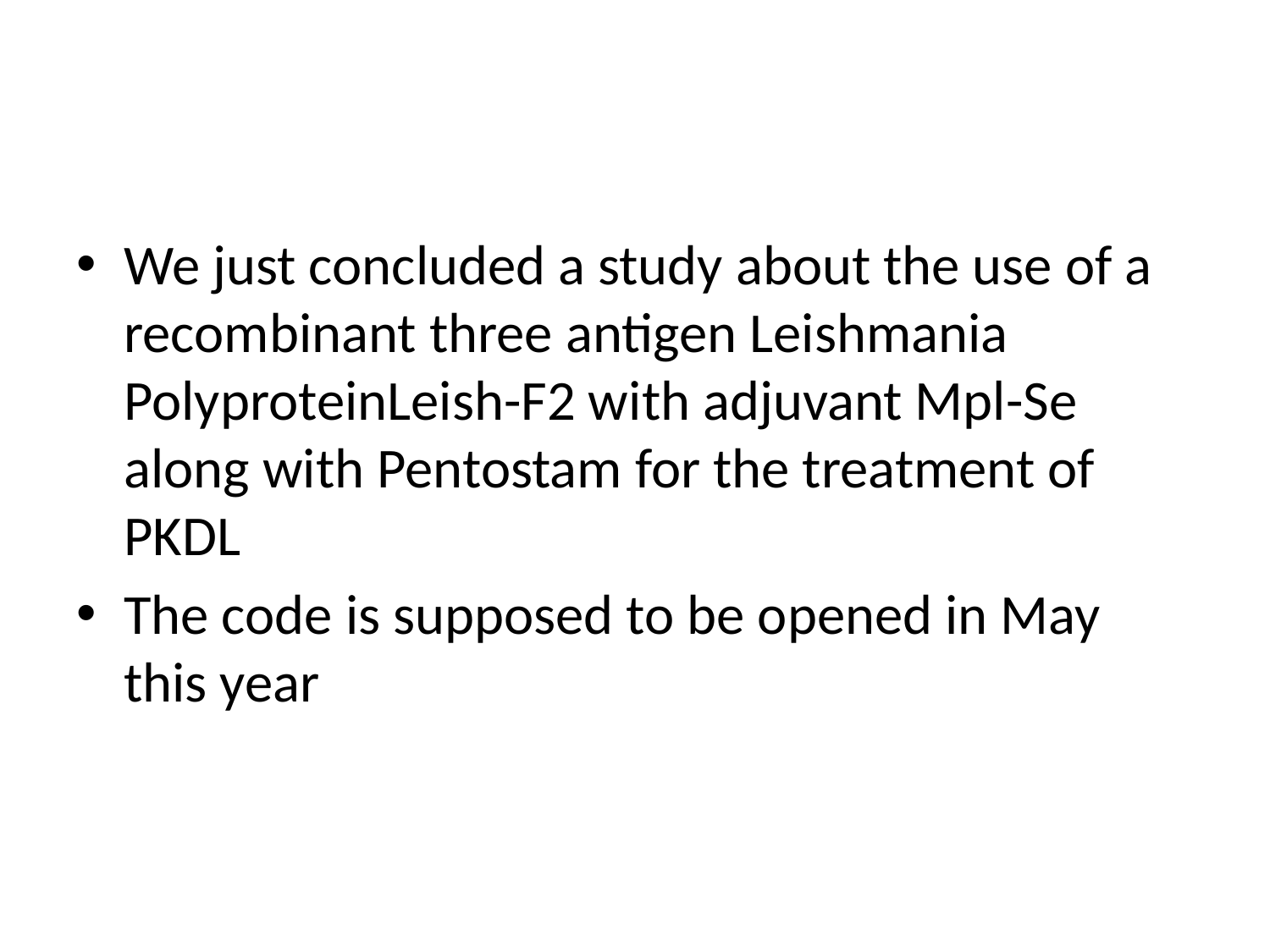

#
We just concluded a study about the use of a recombinant three antigen Leishmania PolyproteinLeish-F2 with adjuvant Mpl-Se along with Pentostam for the treatment of PKDL
The code is supposed to be opened in May this year